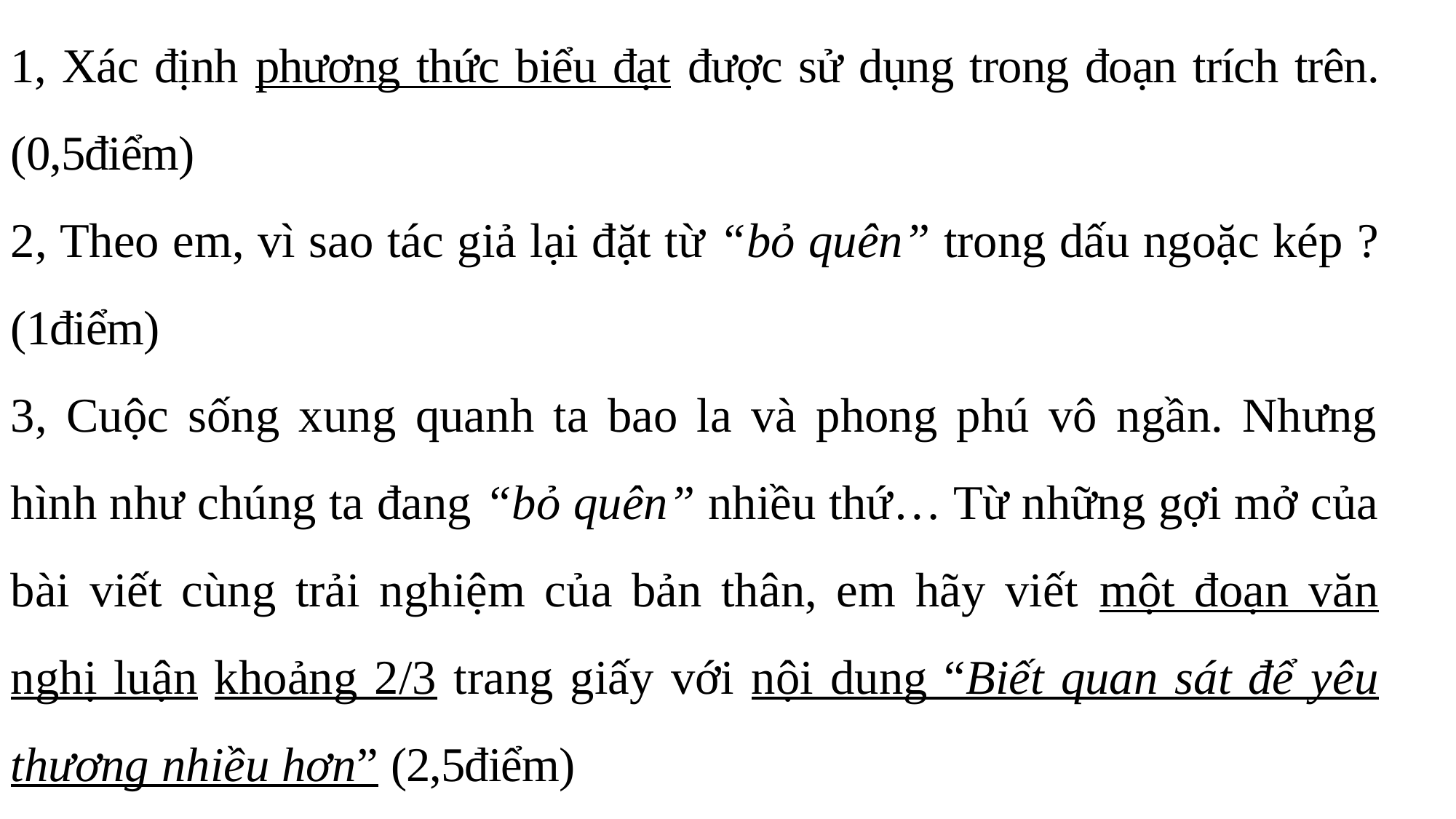

1, Xác định phương thức biểu đạt được sử dụng trong đoạn trích trên. (0,5điểm)
2, Theo em, vì sao tác giả lại đặt từ “bỏ quên” trong dấu ngoặc kép ? (1điểm)
3, Cuộc sống xung quanh ta bao la và phong phú vô ngần. Nhưng hình như chúng ta đang “bỏ quên” nhiều thứ… Từ những gợi mở của bài viết cùng trải nghiệm của bản thân, em hãy viết một đoạn văn nghị luận khoảng 2/3 trang giấy với nội dung “Biết quan sát để yêu thương nhiều hơn” (2,5điểm)